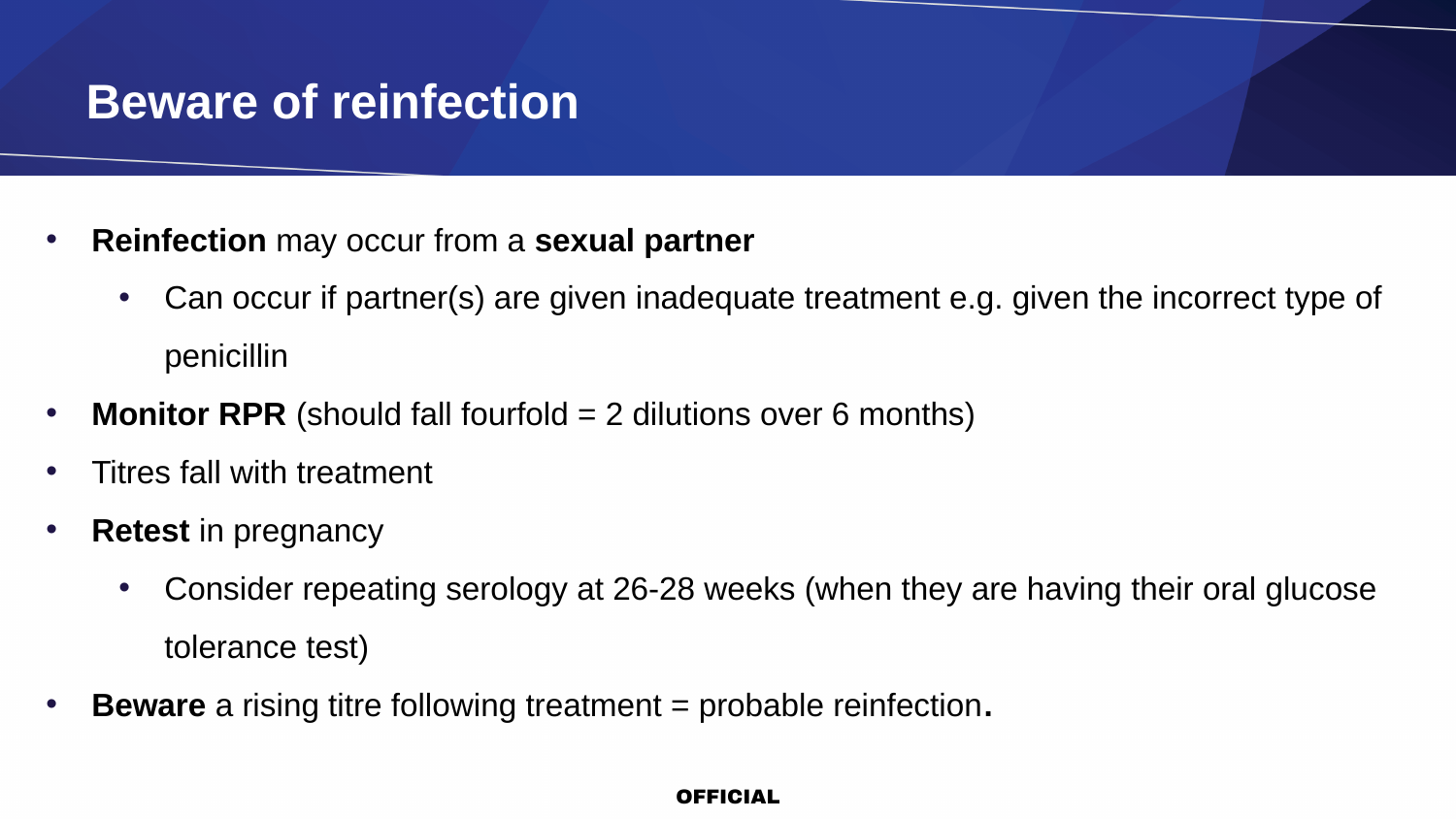

# Beware of reinfection
Reinfection may occur from a sexual partner
Can occur if partner(s) are given inadequate treatment e.g. given the incorrect type of penicillin
Monitor RPR (should fall fourfold = 2 dilutions over 6 months)
Titres fall with treatment
Retest in pregnancy
Consider repeating serology at 26-28 weeks (when they are having their oral glucose tolerance test)
Beware a rising titre following treatment = probable reinfection.